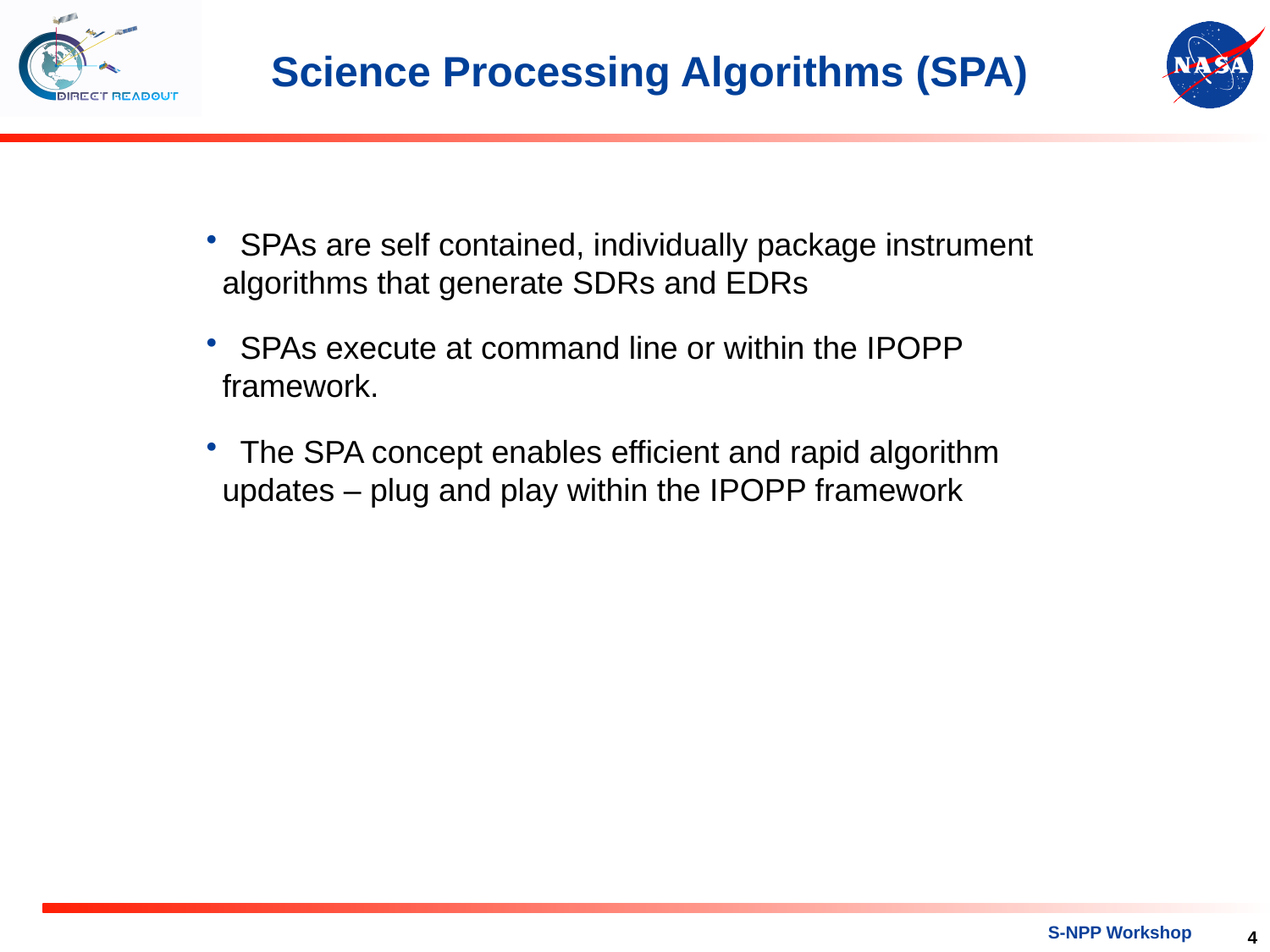

# Science Processing Algorithms (SPA)
  SPAs are self contained, individually package instrument   algorithms that generate SDRs and EDRs
  SPAs execute at command line or within the IPOPP framework.
  The SPA concept enables efficient and rapid algorithm updates – plug and play within the IPOPP framework

4